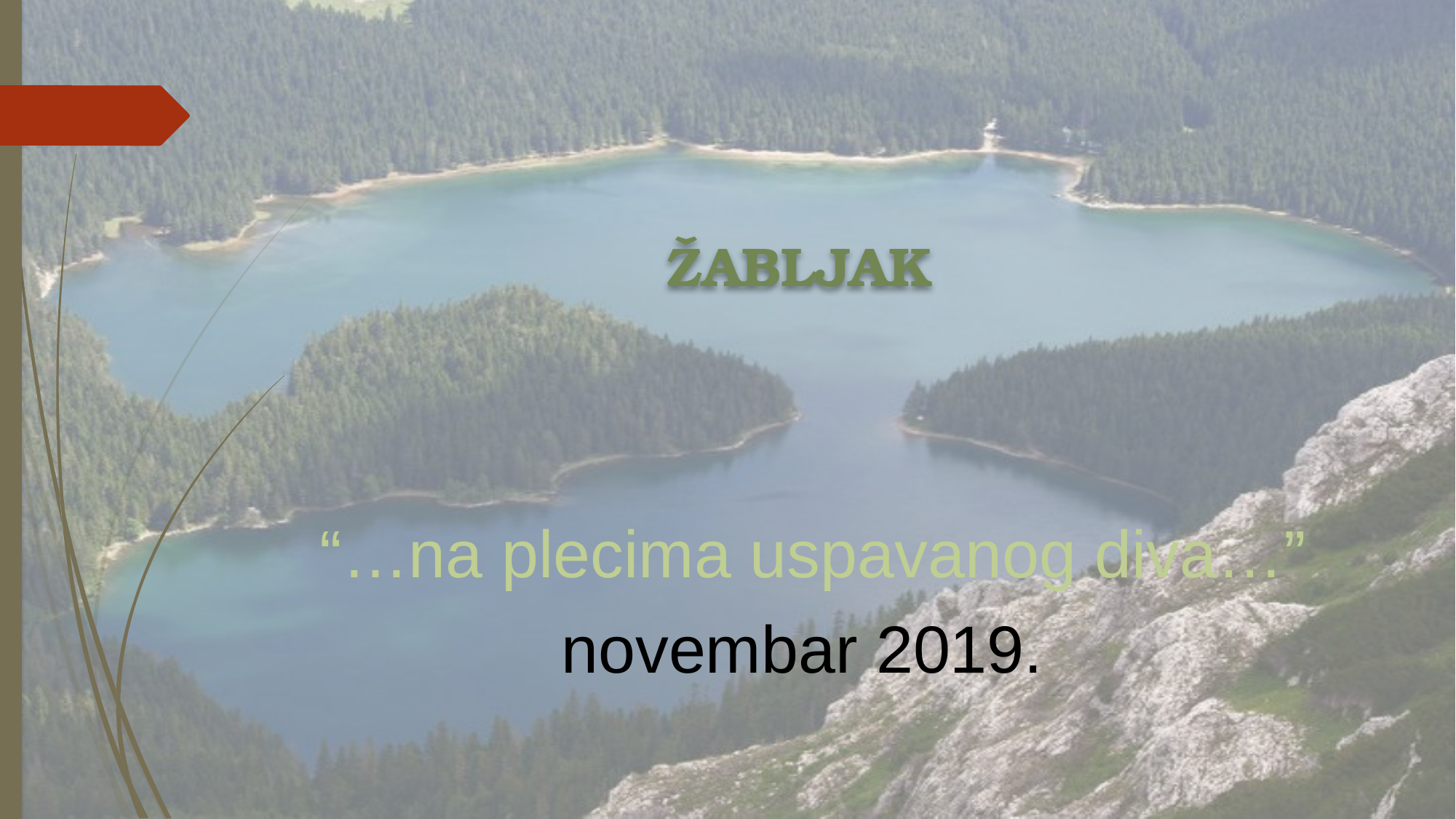

# ŽABLJAK
“…na plecima uspavanog diva…”
             novembar 2019.